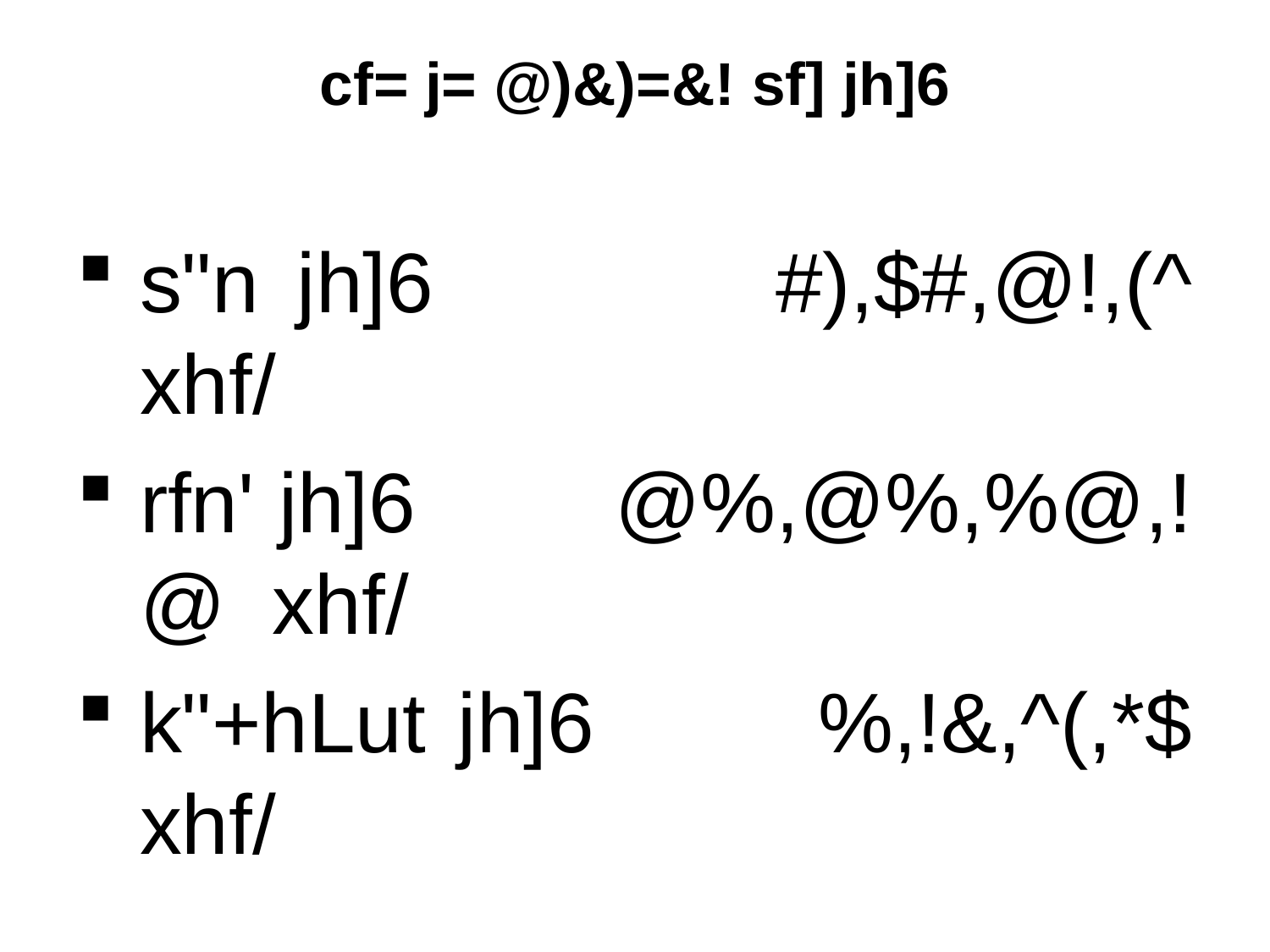

# cf= j= @)&)=&! sf] jh]6
s"n jh]6         #),$#,@!,(^ xhf/
rfn' jh]6        @%,@%,%@,!@  xhf/
k"+hLut jh]6       %,!&,^(,*$ xhf/